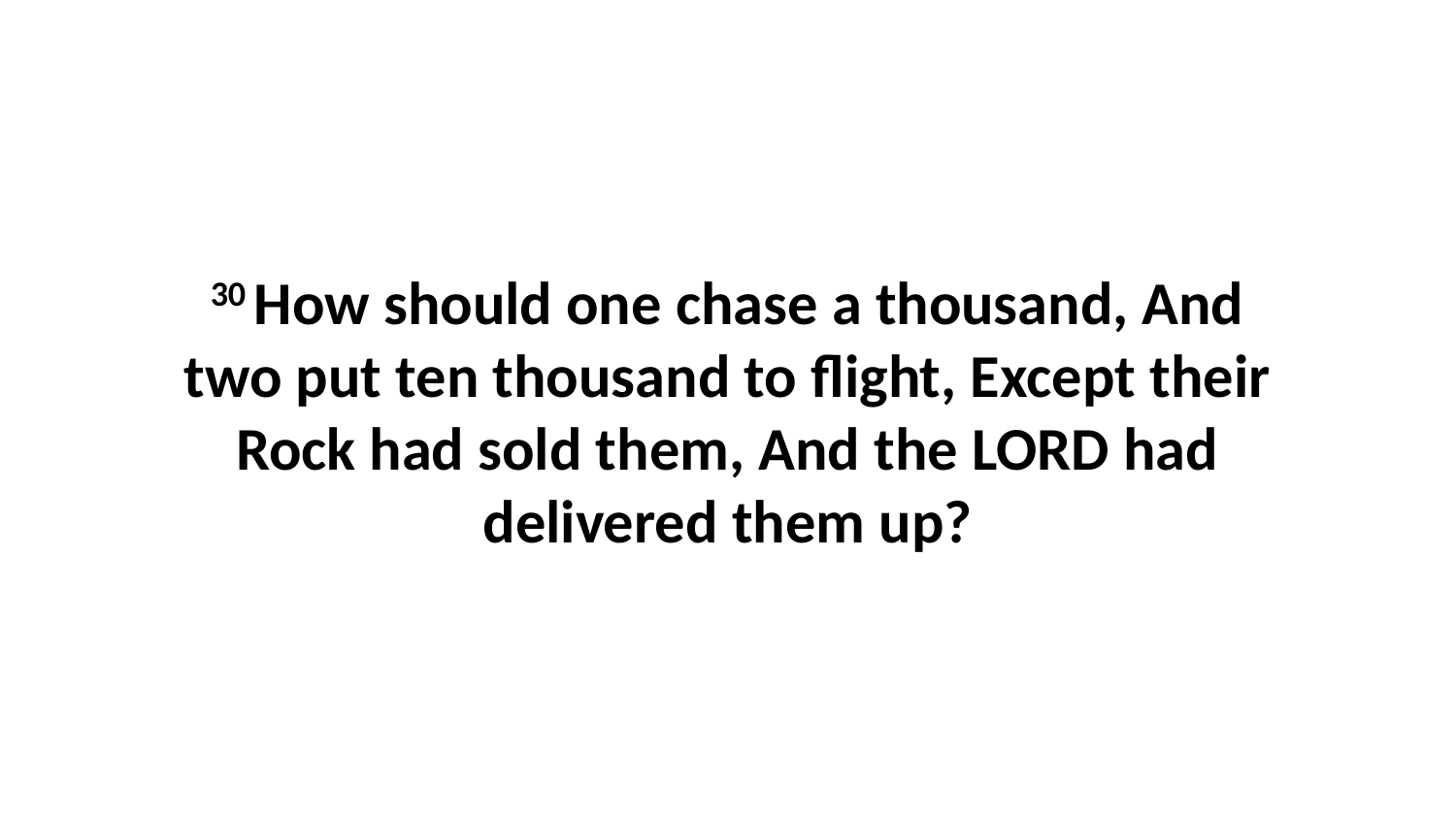

30 How should one chase a thousand, And two put ten thousand to flight, Except their Rock had sold them, And the LORD had delivered them up?